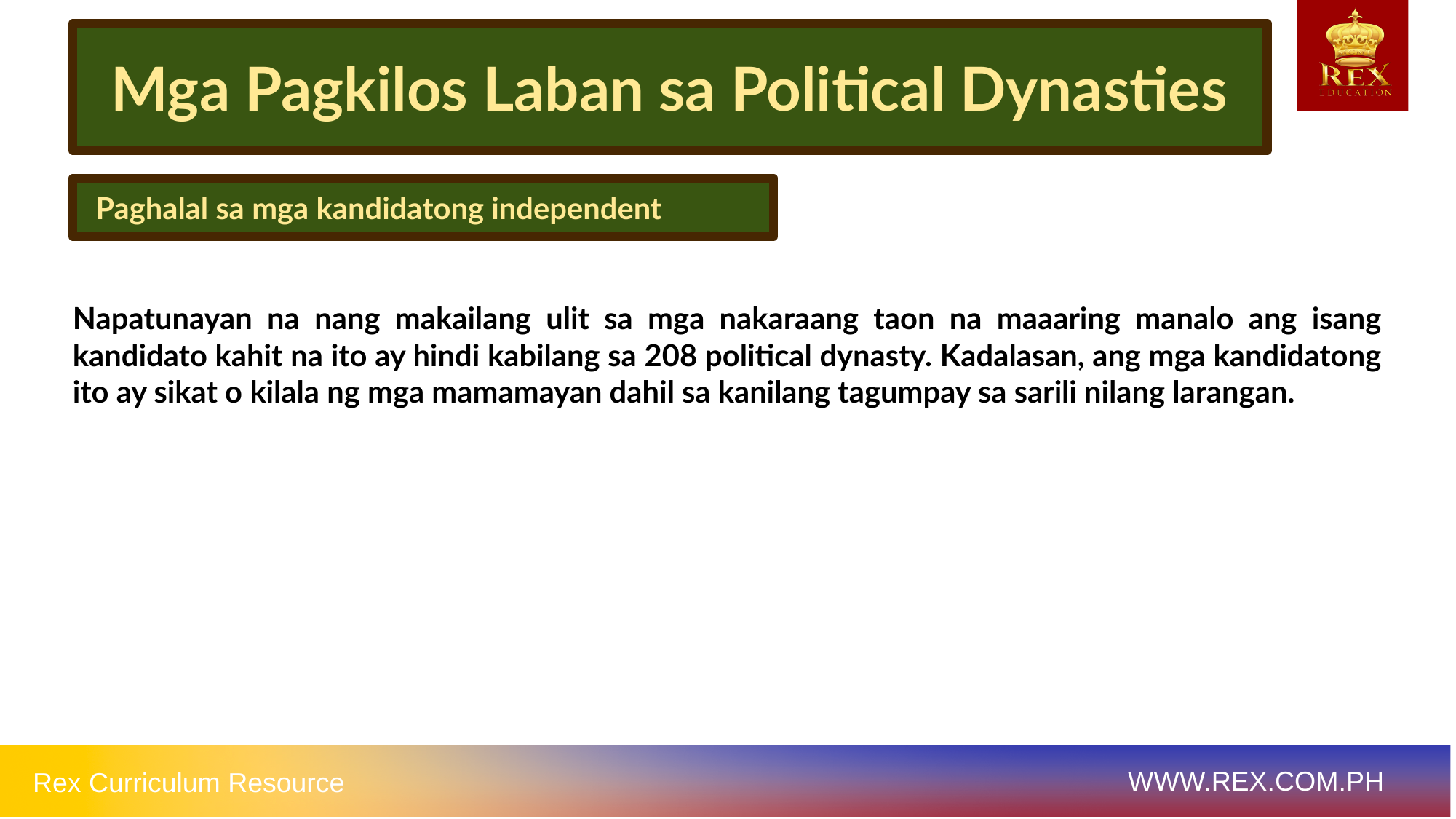

Mga Pagkilos Laban sa Political Dynasties
Paghalal sa mga kandidatong independent
# Napatunayan na nang makailang ulit sa mga nakaraang taon na maaaring manalo ang isang kandidato kahit na ito ay hindi kabilang sa 208 political dynasty. Kadalasan, ang mga kandidatong ito ay sikat o kilala ng mga mamamayan dahil sa kanilang tagumpay sa sarili nilang larangan.